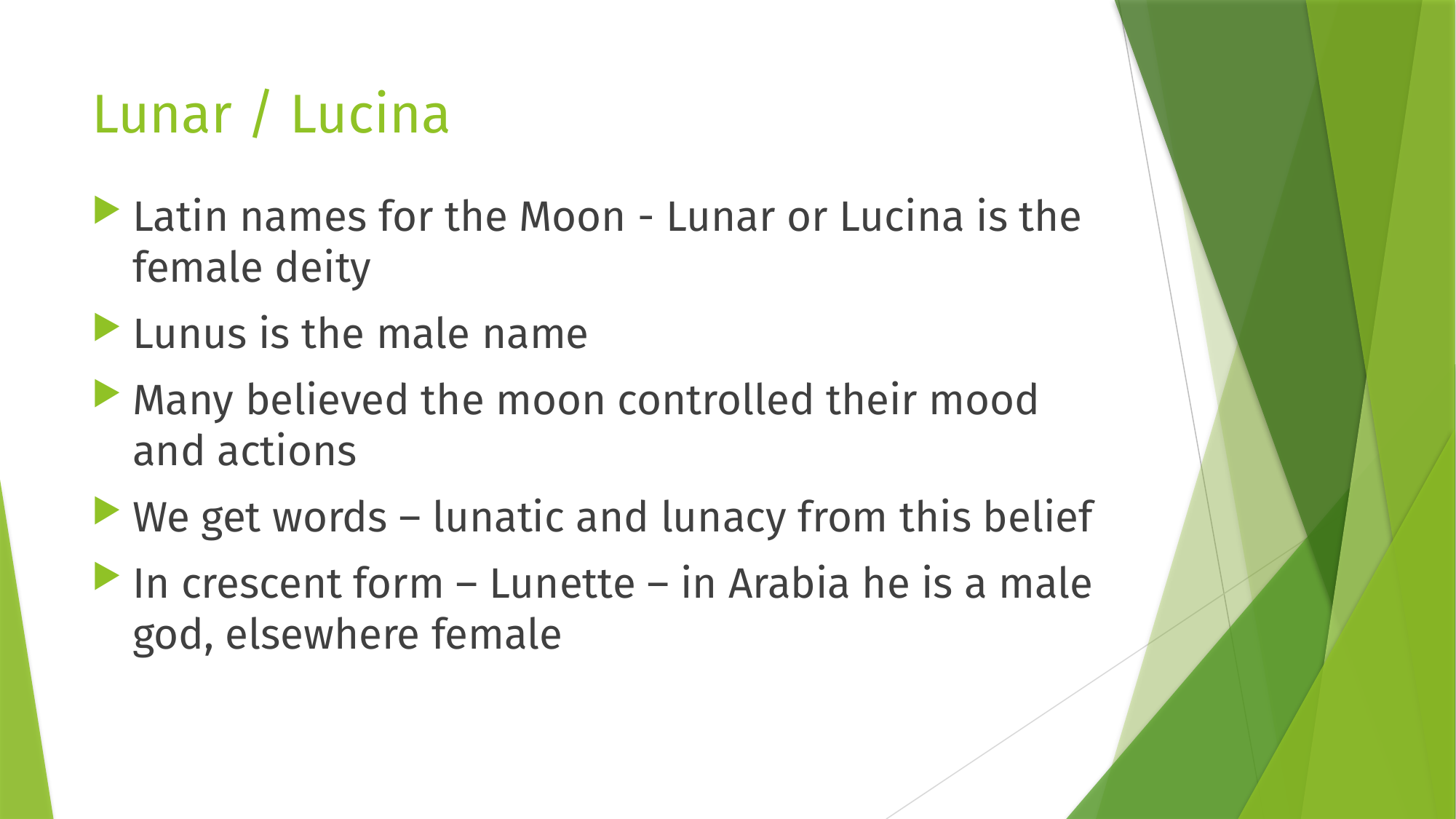

# Lunar / Lucina
Latin names for the Moon - Lunar or Lucina is the female deity
Lunus is the male name
Many believed the moon controlled their mood and actions
We get words – lunatic and lunacy from this belief
In crescent form – Lunette – in Arabia he is a male god, elsewhere female